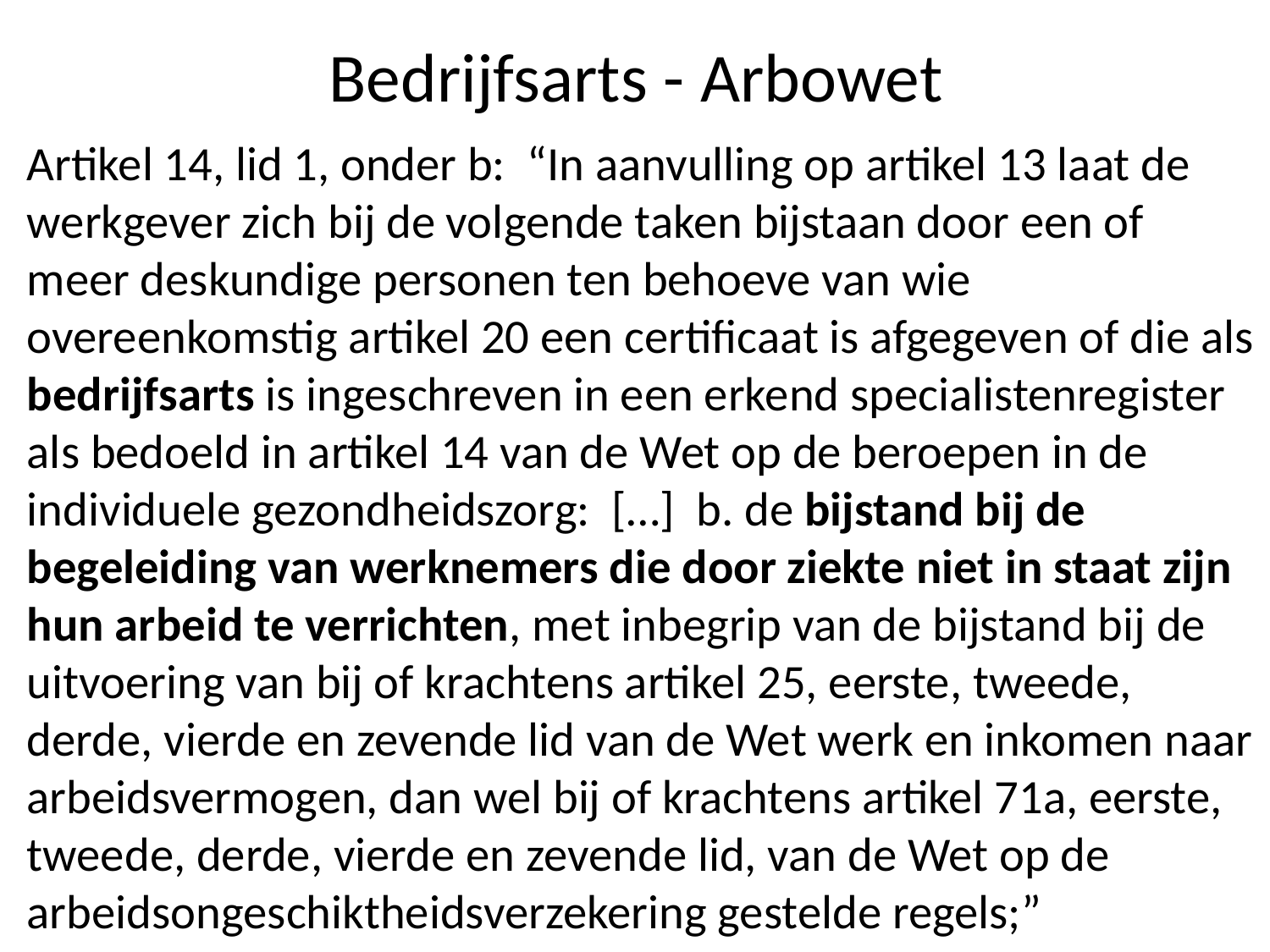

# Bedrijfsarts - Arbowet
Artikel 14, lid 1, onder b:  “In aanvulling op artikel 13 laat de werkgever zich bij de volgende taken bijstaan door een of meer deskundige personen ten behoeve van wie overeenkomstig artikel 20 een certificaat is afgegeven of die als bedrijfsarts is ingeschreven in een erkend specialistenregister als bedoeld in artikel 14 van de Wet op de beroepen in de individuele gezondheidszorg:  […]  b. de bijstand bij de begeleiding van werknemers die door ziekte niet in staat zijn hun arbeid te verrichten, met inbegrip van de bijstand bij de uitvoering van bij of krachtens artikel 25, eerste, tweede, derde, vierde en zevende lid van de Wet werk en inkomen naar arbeidsvermogen, dan wel bij of krachtens artikel 71a, eerste, tweede, derde, vierde en zevende lid, van de Wet op de arbeidsongeschiktheidsverzekering gestelde regels;”